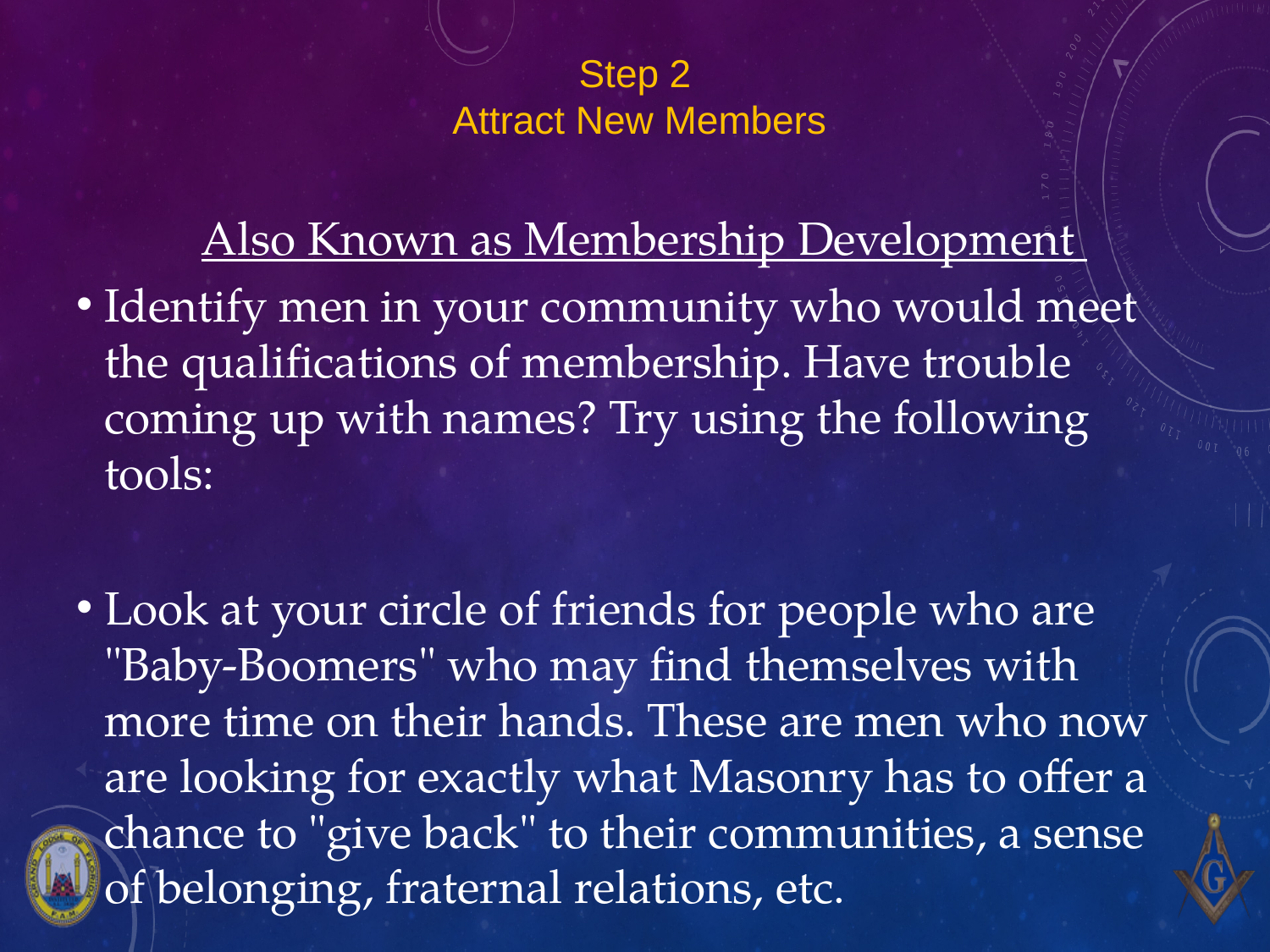

# Step 2 Attract New Members
Also Known as Membership Development
Identify men in your community who would meet the qualifications of membership. Have trouble coming up with names? Try using the following tools:

Look at your circle of friends for people who are "Baby-Boomers" who may find themselves with more time on their hands. These are men who now are looking for exactly what Masonry has to offer a chance to "give back" to their communities, a sense of belonging, fraternal relations, etc.